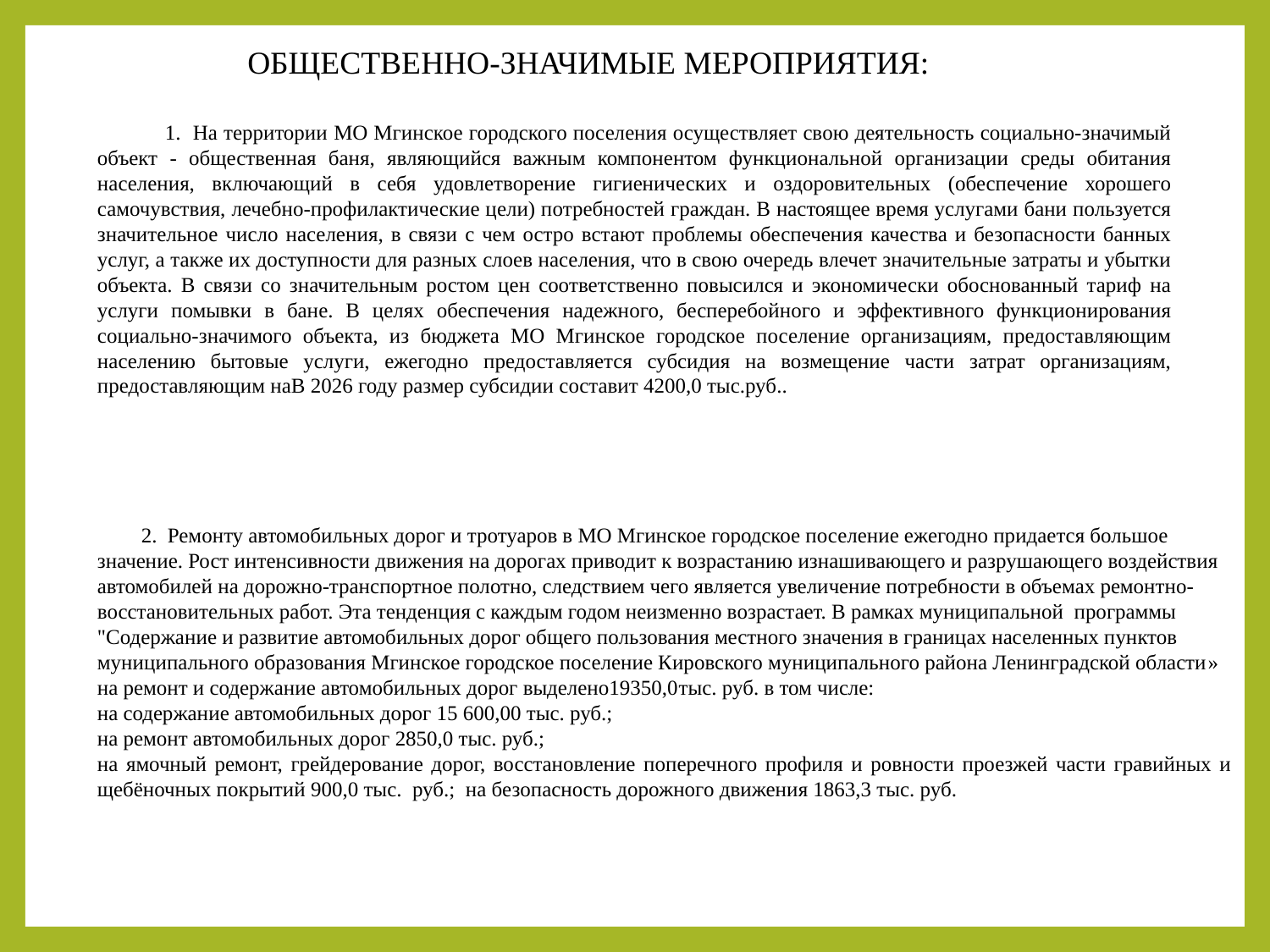

ОБЩЕСТВЕННО-ЗНАЧИМЫЕ МЕРОПРИЯТИЯ:

           1.  На территории МО Мгинское городского поселения осуществляет свою деятельность социально-значимый объект - общественная баня, являющийся важным компонентом функциональной организации среды обитания населения, включающий в себя удовлетворение гигиенических и оздоровительных (обеспечение хорошего самочувствия, лечебно-профилактические цели) потребностей граждан. В настоящее время услугами бани пользуется значительное число населения, в связи с чем остро встают проблемы обеспечения качества и безопасности банных услуг, а также их доступности для разных слоев населения, что в свою очередь влечет значительные затраты и убытки объекта. В связи со значительным ростом цен соответственно повысился и экономически обоснованный тариф на услуги помывки в бане. В целях обеспечения надежного, бесперебойного и эффективного функционирования социально-значимого объекта, из бюджета МО Мгинское городское поселение организациям, предоставляющим населению бытовые услуги, ежегодно предоставляется субсидия на возмещение части затрат организациям, предоставляющим наВ 2026 году размер субсидии составит 4200,0 тыс.руб..

         2.  Ремонту автомобильных дорог и тротуаров в МО Мгинское городское поселение ежегодно придается большое значение. Рост интенсивности движения на дорогах приводит к возрастанию изнашивающего и разрушающего воздействия автомобилей на дорожно-транспортное полотно, следствием чего является увеличение потребности в объемах ремонтно-восстановительных работ. Эта тенденция с каждым годом неизменно возрастает. В рамках муниципальной  программы "Содержание и развитие автомобильных дорог общего пользования местного значения в границах населенных пунктов муниципального образования Мгинское городское поселение Кировского муниципального района Ленинградской области» на ремонт и содержание автомобильных дорог выделено19350,0тыс. руб. в том числе:
на содержание автомобильных дорог 15 600,00 тыс. руб.;
на ремонт автомобильных дорог 2850,0 тыс. руб.;
на ямочный ремонт, грейдерование дорог, восстановление поперечного профиля и ровности проезжей части гравийных и щебёночных покрытий 900,0 тыс.  руб.;  на безопасность дорожного движения 1863,3 тыс. руб.